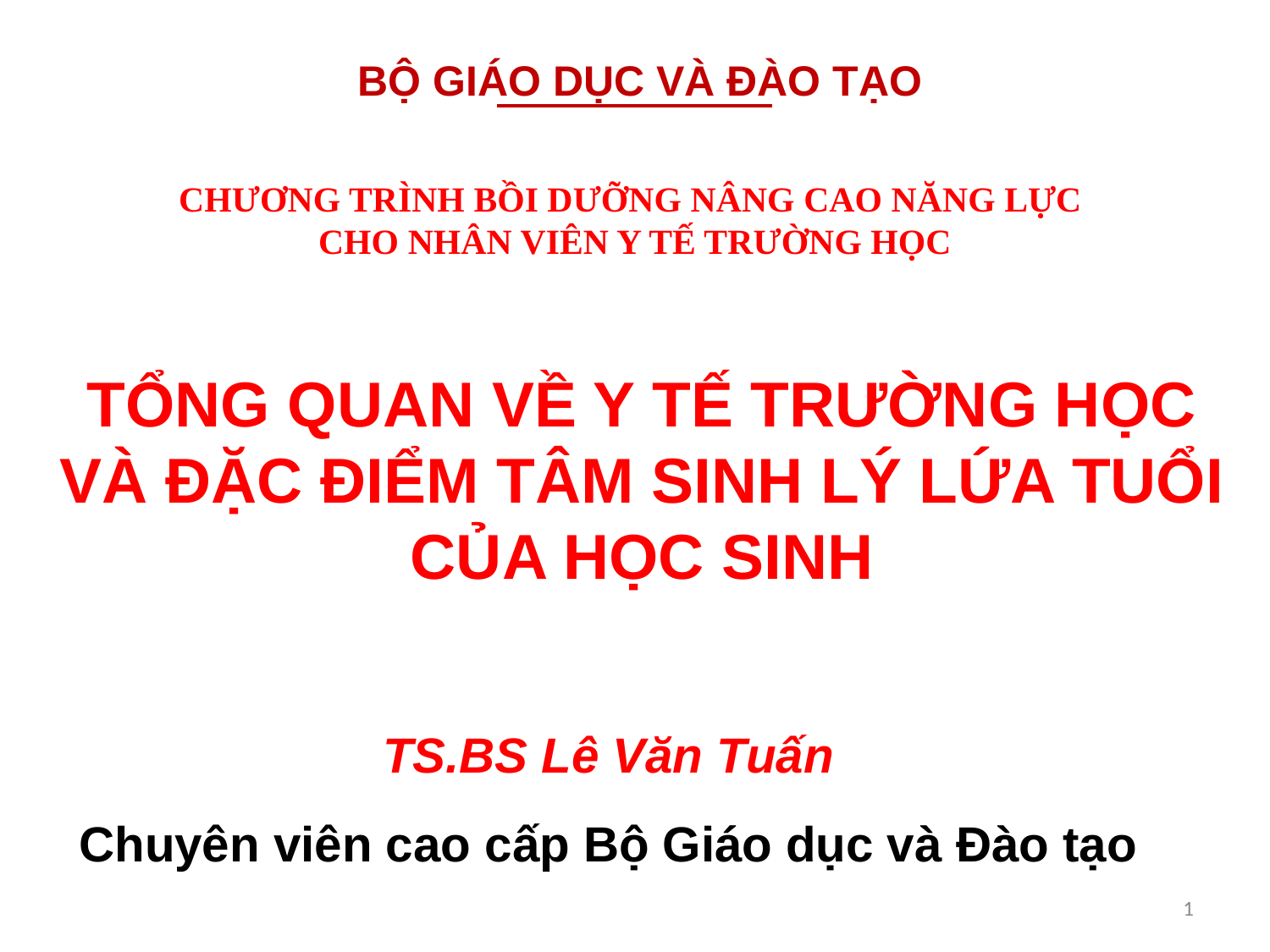

BỘ GIÁO DỤC VÀ ĐÀO TẠO
CHƯƠNG TRÌNH BỒI DƯỠNG NÂNG CAO NĂNG LỰC
CHO NHÂN VIÊN Y TẾ TRƯỜNG HỌC
# TỔNG QUAN VỀ Y TẾ TRƯỜNG HỌC VÀ ĐẶC ĐIỂM TÂM SINH LÝ LỨA TUỔI CỦA HỌC SINH
TS.BS Lê Văn Tuấn
Chuyên viên cao cấp Bộ Giáo dục và Đào tạo
1